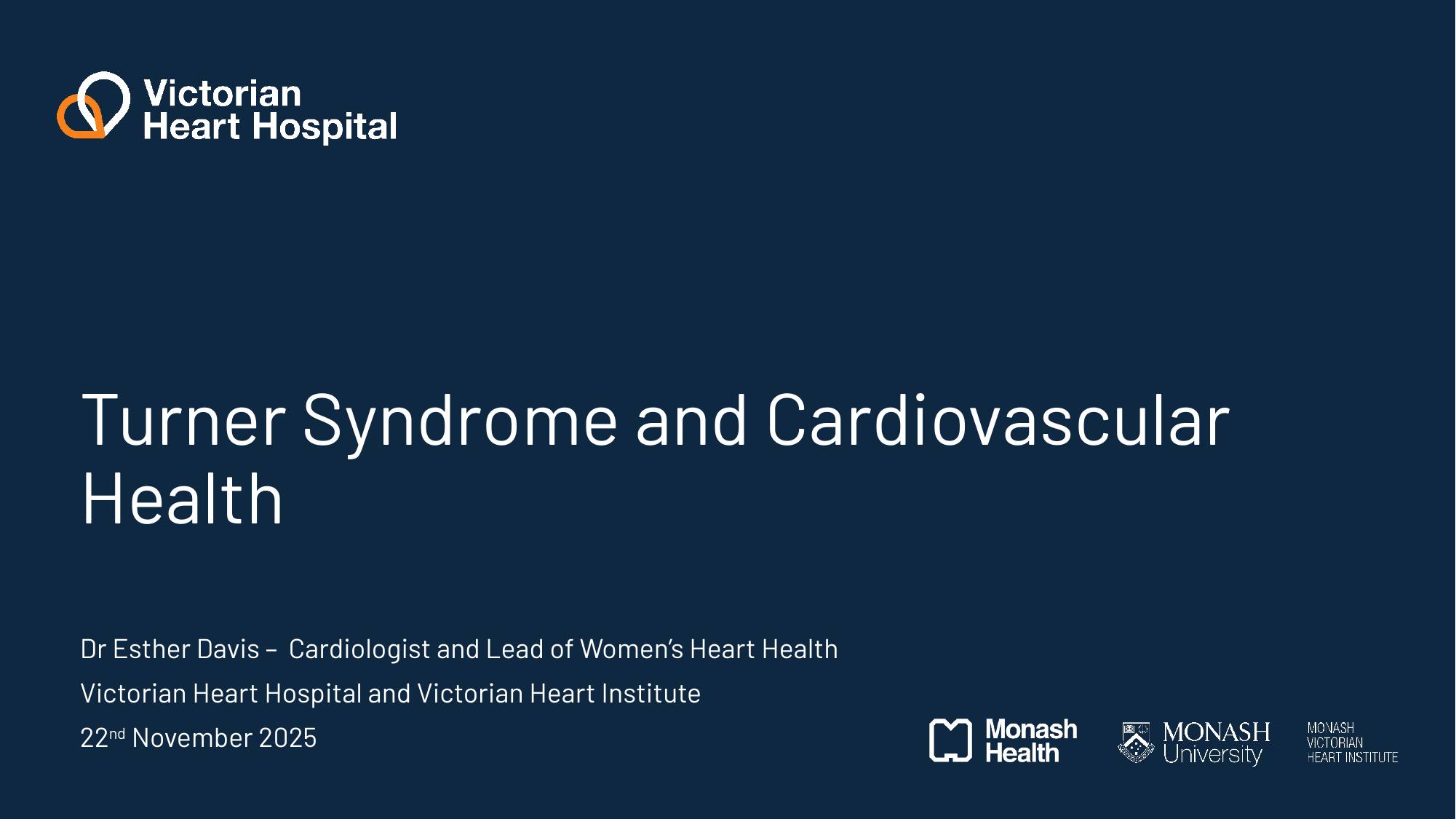

# Turner Syndrome and Cardiovascular Health
Dr Esther Davis –  Cardiologist and Lead of Women’s Heart Health
Victorian Heart Hospital and Victorian Heart Institute
22nd November 2025